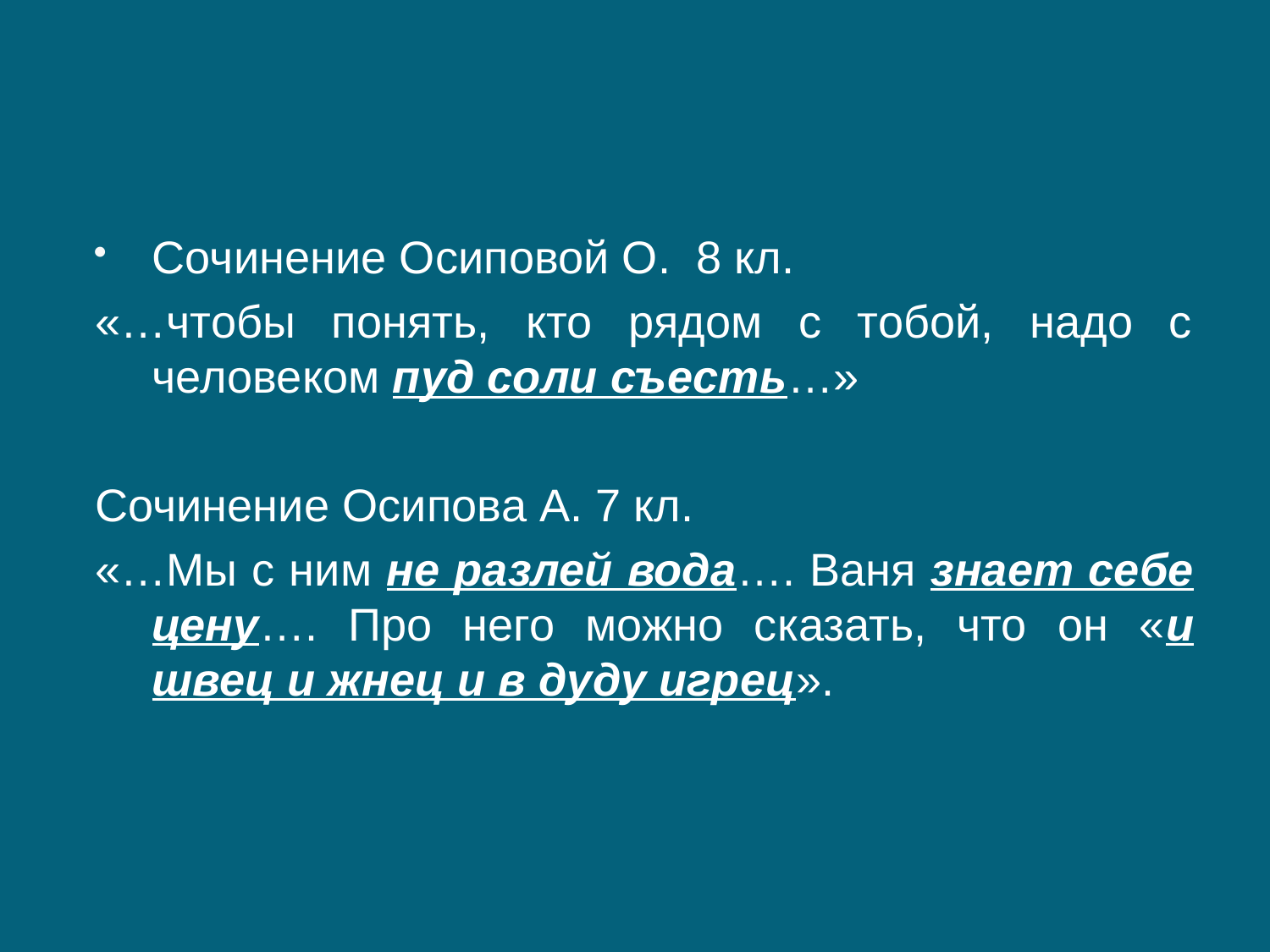

#
Сочинение Осиповой О.  8 кл.
«…чтобы понять, кто рядом с тобой, надо с человеком пуд соли съесть…»

Сочинение Осипова А. 7 кл.
«…Мы с ним не разлей вода…. Ваня знает себе цену…. Про него можно сказать, что он «и швец и жнец и в дуду игрец».